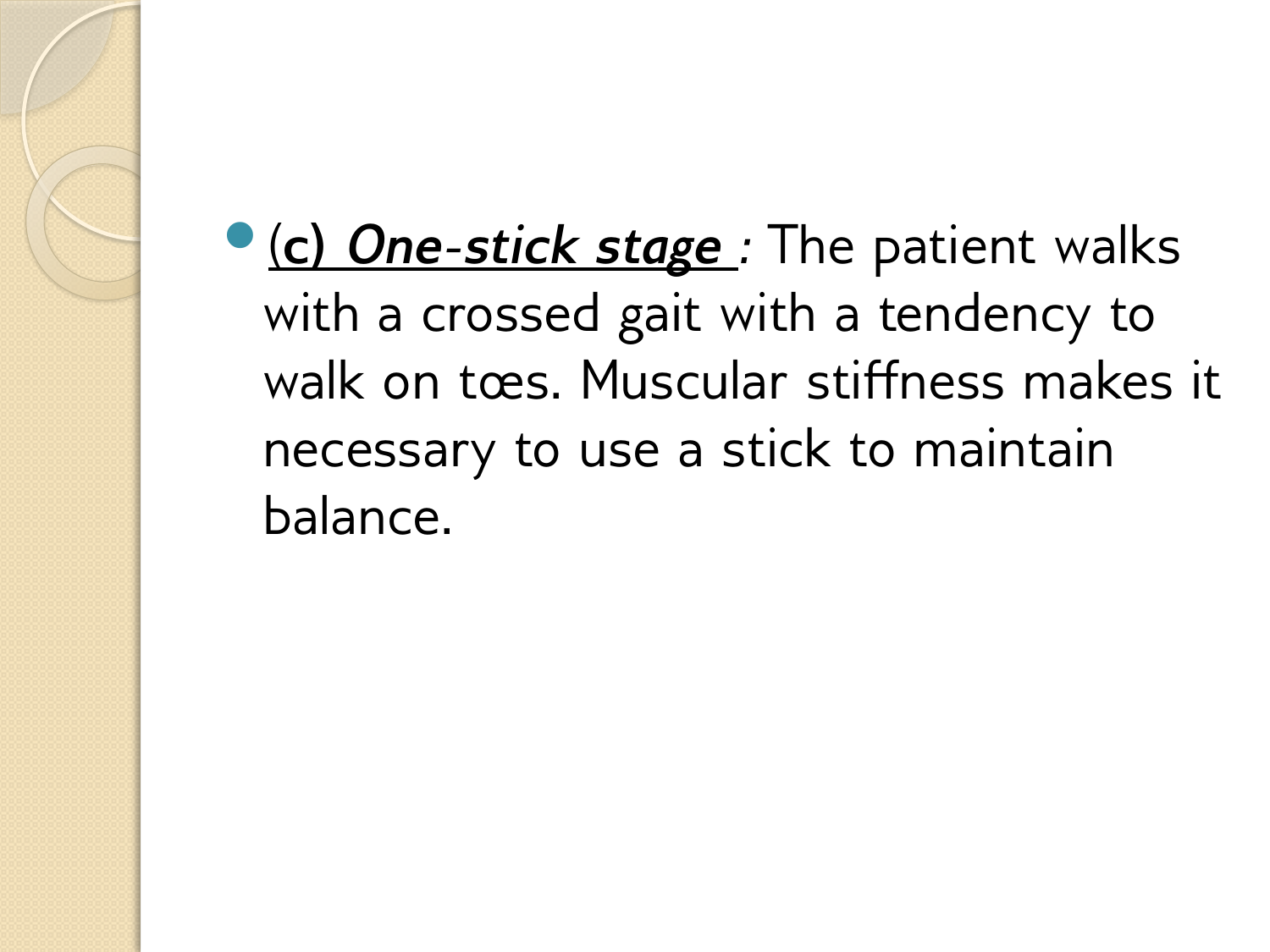

#
(c) One-stick stage : The patient walks
with a crossed gait with a tendency to walk on toes. Muscular stiffness makes it necessary to use a stick to maintain
balance.